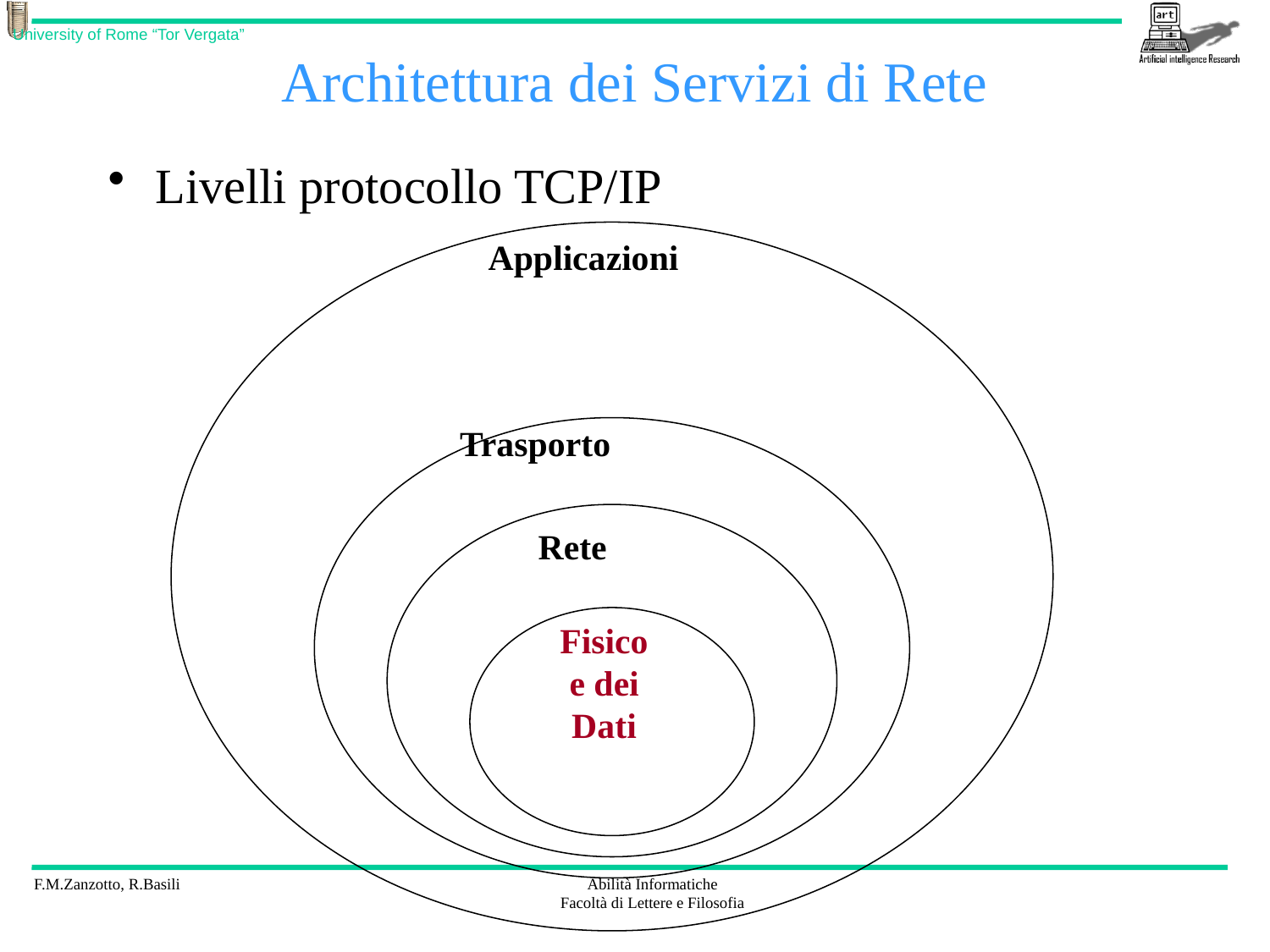

# Architettura dei Servizi di Rete
Livelli protocollo TCP/IP

Applicazioni
Trasporto

Rete

Fisico
e dei
Dati